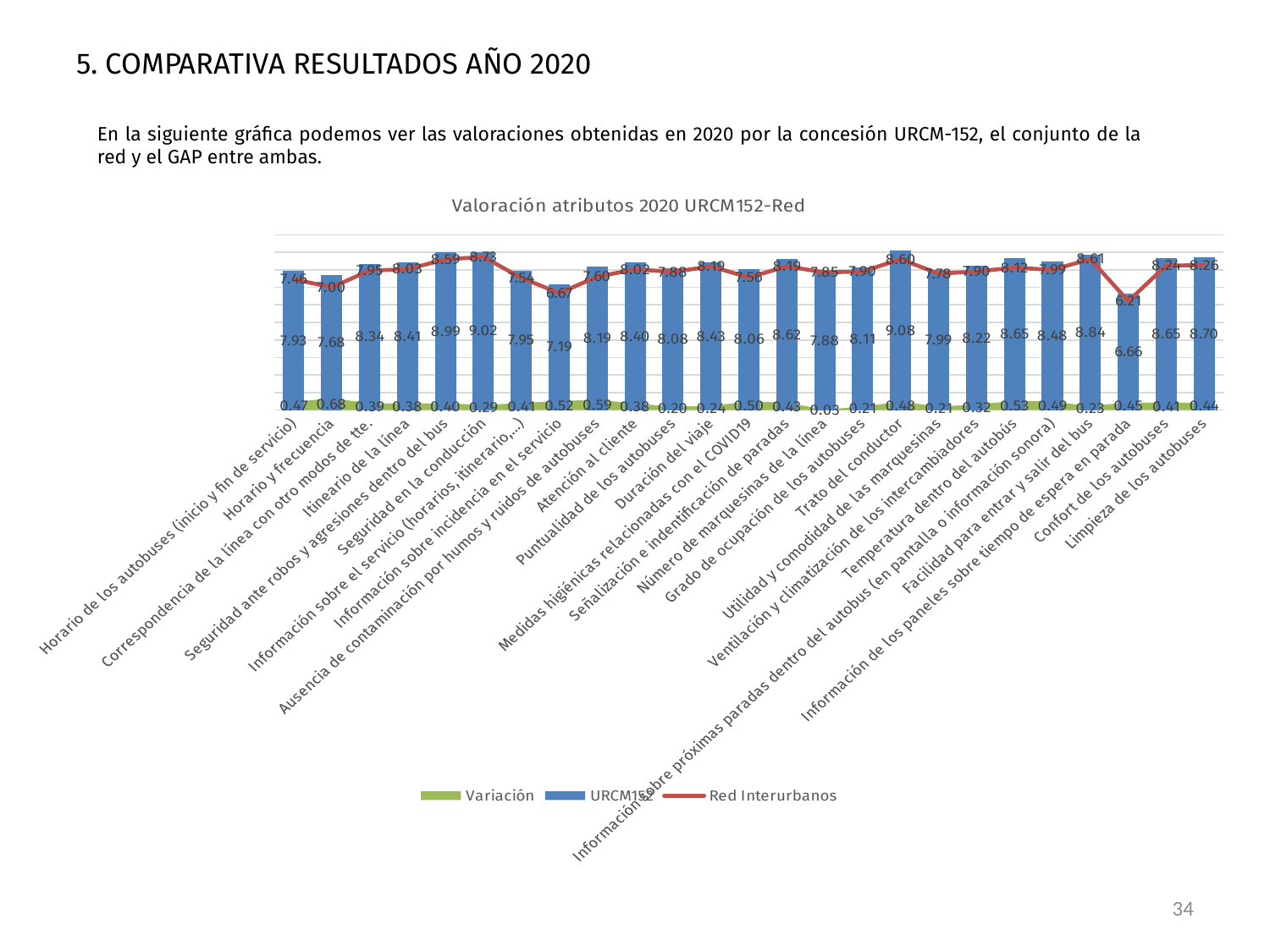

# 5. COMPARATIVA RESULTADOS AÑO 2020
En la siguiente gráfica podemos ver las valoraciones obtenidas en 2020 por la concesión URCM-152, el conjunto de la red y el GAP entre ambas.

### Chart: Valoración atributos 2020 URCM152-Red

| Category | Variación | URCM152 | Red Interurbanos |
|---|---|---|---|
| Horario de los autobuses (inicio y fin de servicio) | 0.46999999999999975 | 7.93 | 7.46 |
| Horario y frecuencia | 0.6799999999999997 | 7.68 | 7.0 |
| Correspondencia de la línea con otro modos de tte. | 0.3899999999999997 | 8.34 | 7.95 |
| Itineario de la línea | 0.3800000000000008 | 8.41 | 8.03 |
| Seguridad ante robos y agresiones dentro del bus | 0.40000000000000036 | 8.99 | 8.59 |
| Seguridad en la conducción | 0.28999999999999915 | 9.02 | 8.73 |
| Información sobre el servicio (horarios, itinerario,…) | 0.41000000000000014 | 7.95 | 7.54 |
| Información sobre incidencia en el servicio | 0.5200000000000005 | 7.19 | 6.67 |
| Ausencia de contaminación por humos y ruidos de autobuses | 0.5899999999999999 | 8.19 | 7.6 |
| Atención al cliente | 0.3800000000000008 | 8.4 | 8.02 |
| Puntualidad de los autobuses | 0.20000000000000018 | 8.08 | 7.88 |
| Duración del viaje | 0.2400000000000002 | 8.43 | 8.19 |
| Medidas higiénicas relacionadas con el COVID19 | 0.5000000000000009 | 8.06 | 7.56 |
| Señalización e indentificación de paradas | 0.4299999999999997 | 8.62 | 8.19 |
| Número de marquesinas de la línea | 0.03000000000000025 | 7.88 | 7.85 |
| Grado de ocupación de los autobuses | 0.20999999999999908 | 8.11 | 7.9 |
| Trato del conductor | 0.4800000000000004 | 9.08 | 8.6 |
| Utilidad y comodidad de las marquesinas | 0.20999999999999996 | 7.99 | 7.78 |
| Ventilación y climatización de los intercambiadores | 0.3200000000000003 | 8.22 | 7.9 |
| Temperatura dentro del autobús | 0.5300000000000011 | 8.65 | 8.12 |
| Información sobre próximas paradas dentro del autobus (en pantalla o información sonora) | 0.4900000000000002 | 8.48 | 7.99 |
| Facilidad para entrar y salir del bus | 0.23000000000000043 | 8.84 | 8.61 |
| Información de los paneles sobre tiempo de espera en parada | 0.4500000000000002 | 6.66 | 6.21 |
| Confort de los autobuses | 0.41000000000000014 | 8.65 | 8.24 |
| Limpieza de los autobuses | 0.4399999999999995 | 8.7 | 8.26 |
34